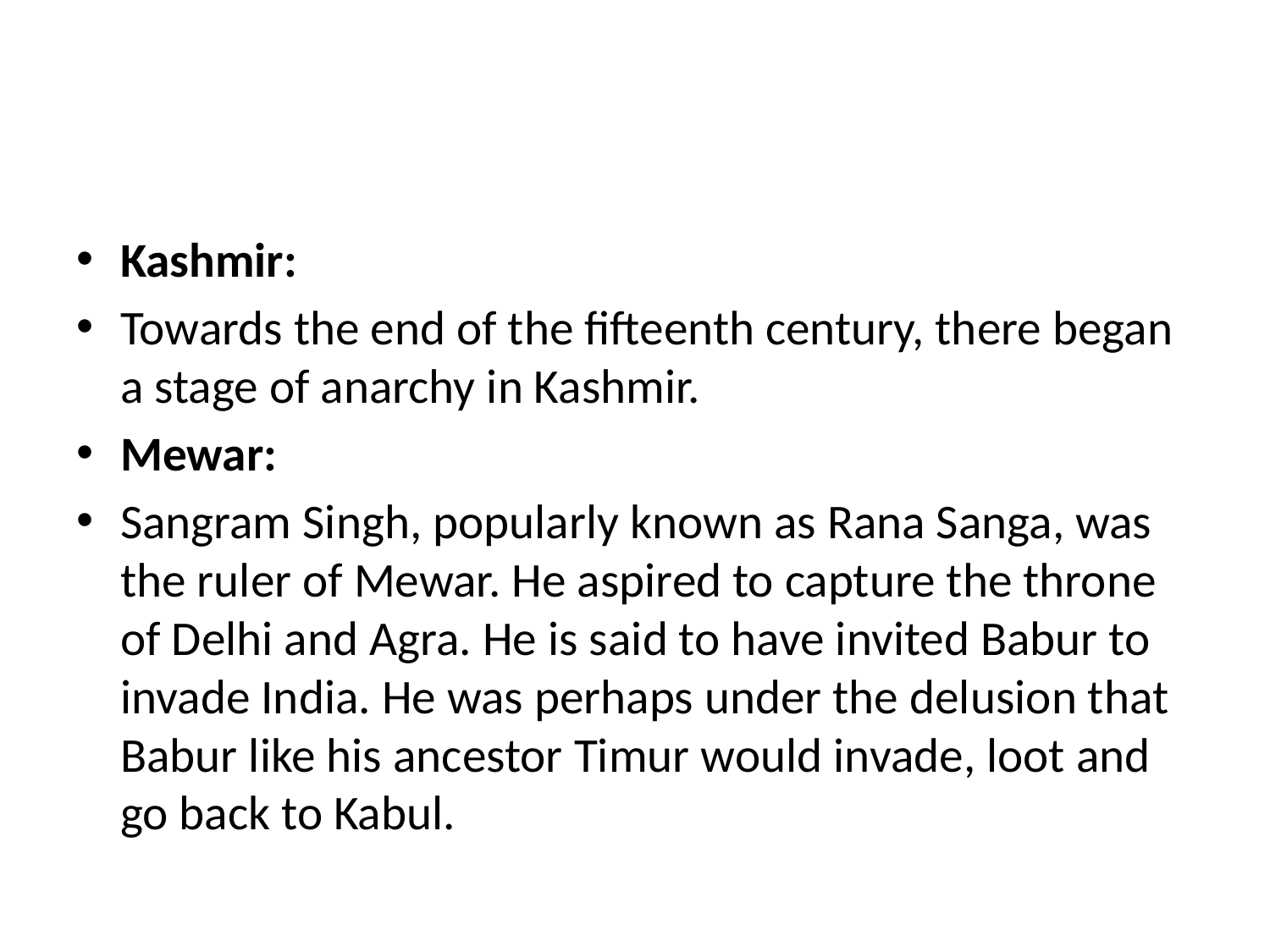

#
Kashmir:
Towards the end of the fifteenth century, there began a stage of anarchy in Kashmir.
Mewar:
Sangram Singh, popularly known as Rana Sanga, was the ruler of Mewar. He aspired to capture the throne of Delhi and Agra. He is said to have invited Babur to invade India. He was perhaps under the delusion that Babur like his ancestor Timur would invade, loot and go back to Kabul.